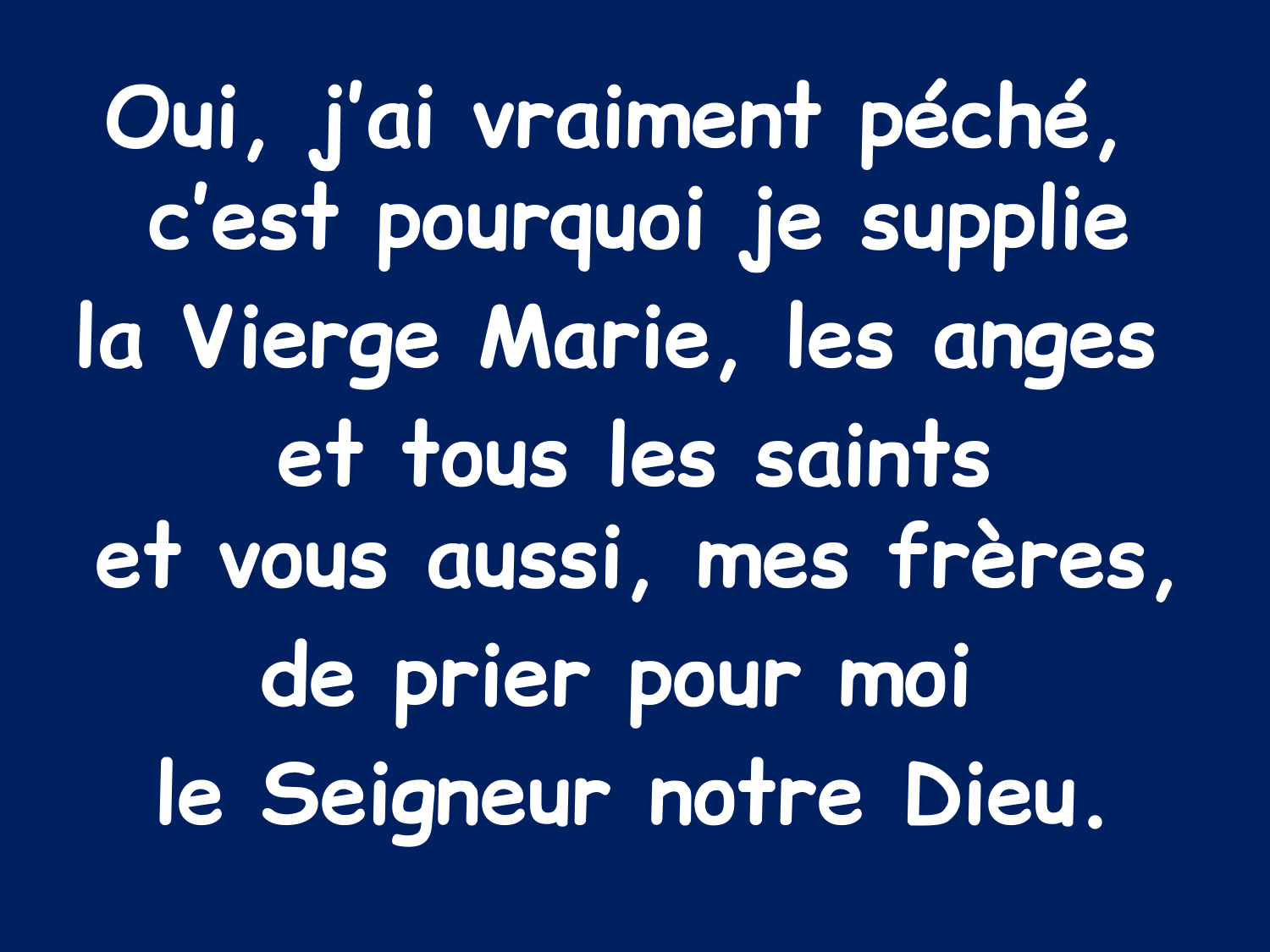

Oui, j’ai vraiment péché,
c’est pourquoi je supplie
la Vierge Marie, les anges
et tous les saints
et vous aussi, mes frères,
de prier pour moi
le Seigneur notre Dieu.